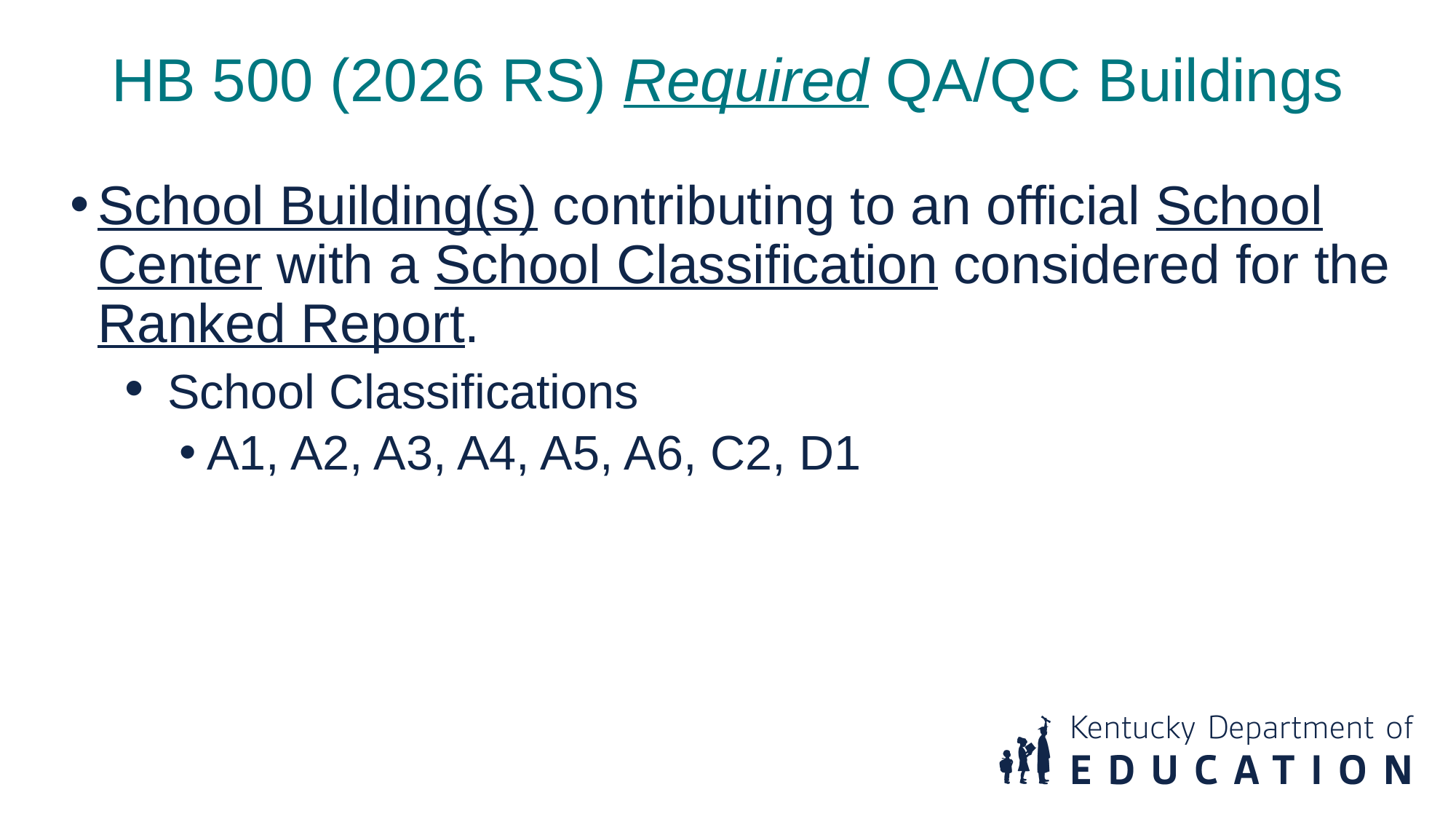

HB 500 (2026 RS) Required QA/QC Buildings
School Building(s) contributing to an official School Center with a School Classification considered for the Ranked Report.
 School Classifications
A1, A2, A3, A4, A5, A6, C2, D1